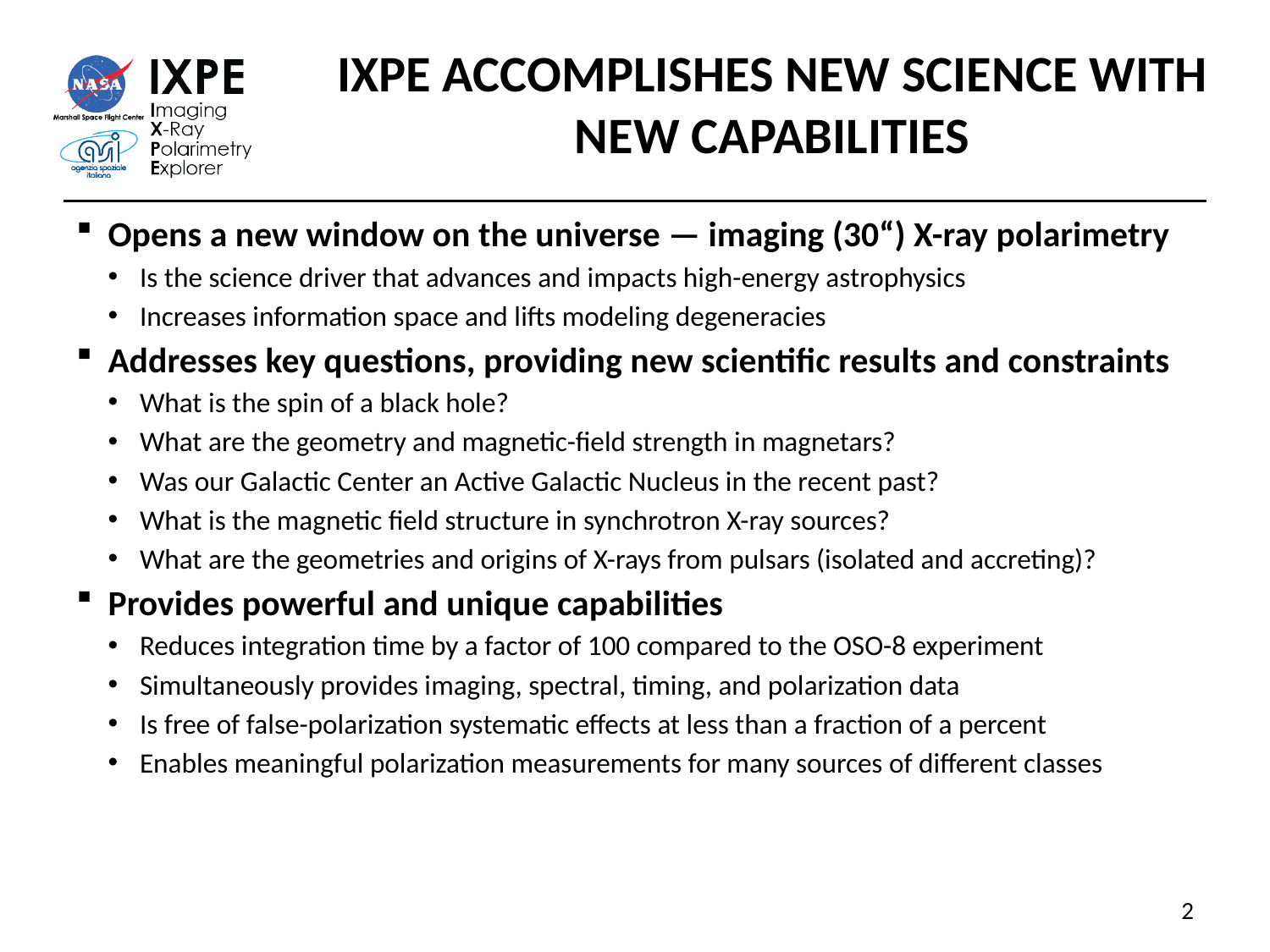

# IXPE accomplishes new science with new capabilities
Opens a new window on the universe — imaging (30“) X-ray polarimetry
Is the science driver that advances and impacts high-energy astrophysics
Increases information space and lifts modeling degeneracies
Addresses key questions, providing new scientific results and constraints
What is the spin of a black hole?
What are the geometry and magnetic-field strength in magnetars?
Was our Galactic Center an Active Galactic Nucleus in the recent past?
What is the magnetic field structure in synchrotron X-ray sources?
What are the geometries and origins of X-rays from pulsars (isolated and accreting)?
Provides powerful and unique capabilities
Reduces integration time by a factor of 100 compared to the OSO-8 experiment
Simultaneously provides imaging, spectral, timing, and polarization data
Is free of false-polarization systematic effects at less than a fraction of a percent
Enables meaningful polarization measurements for many sources of different classes